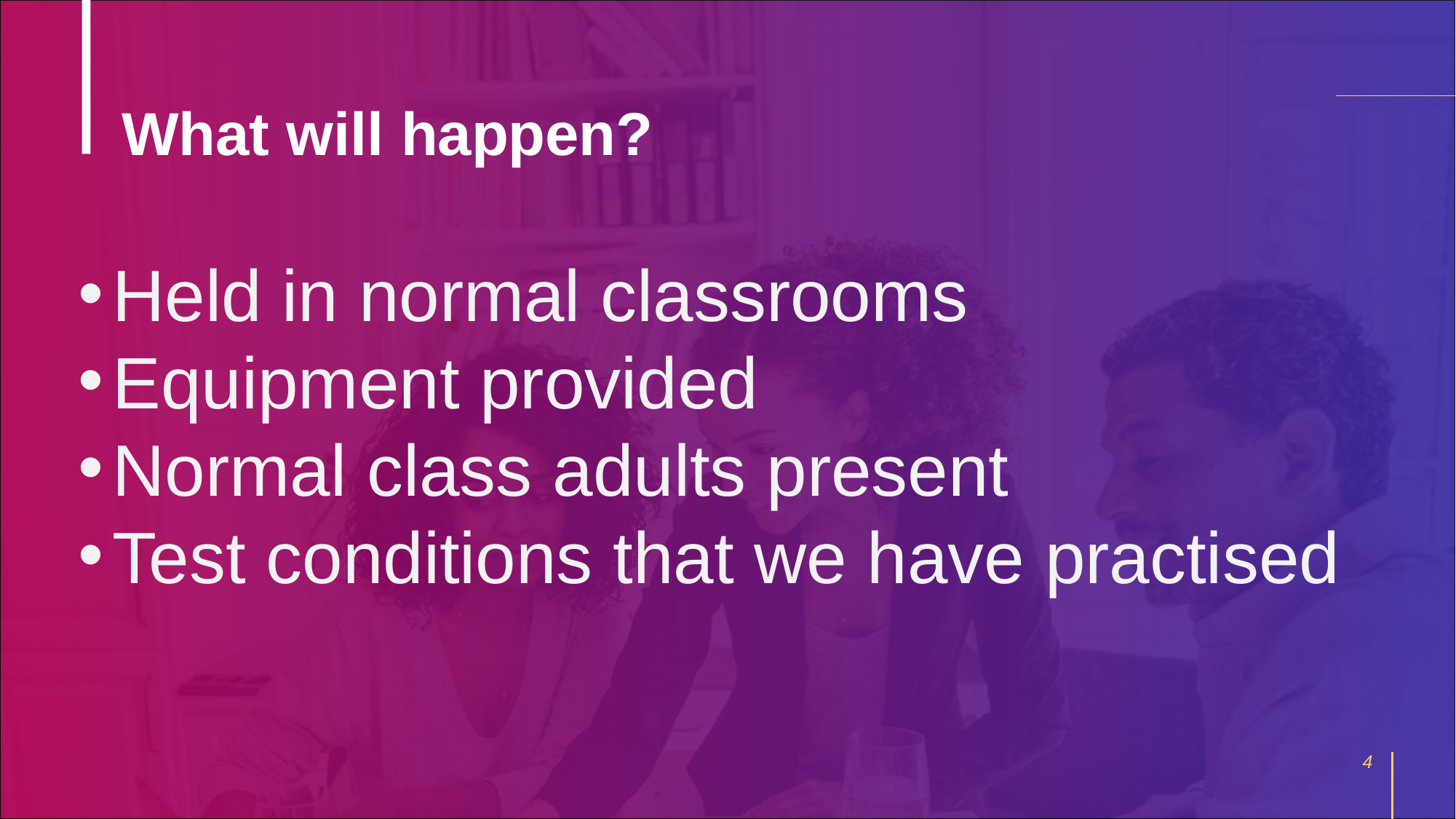

# What will happen?
Held in normal classrooms
Equipment provided
Normal class adults present
Test conditions that we have practised
4